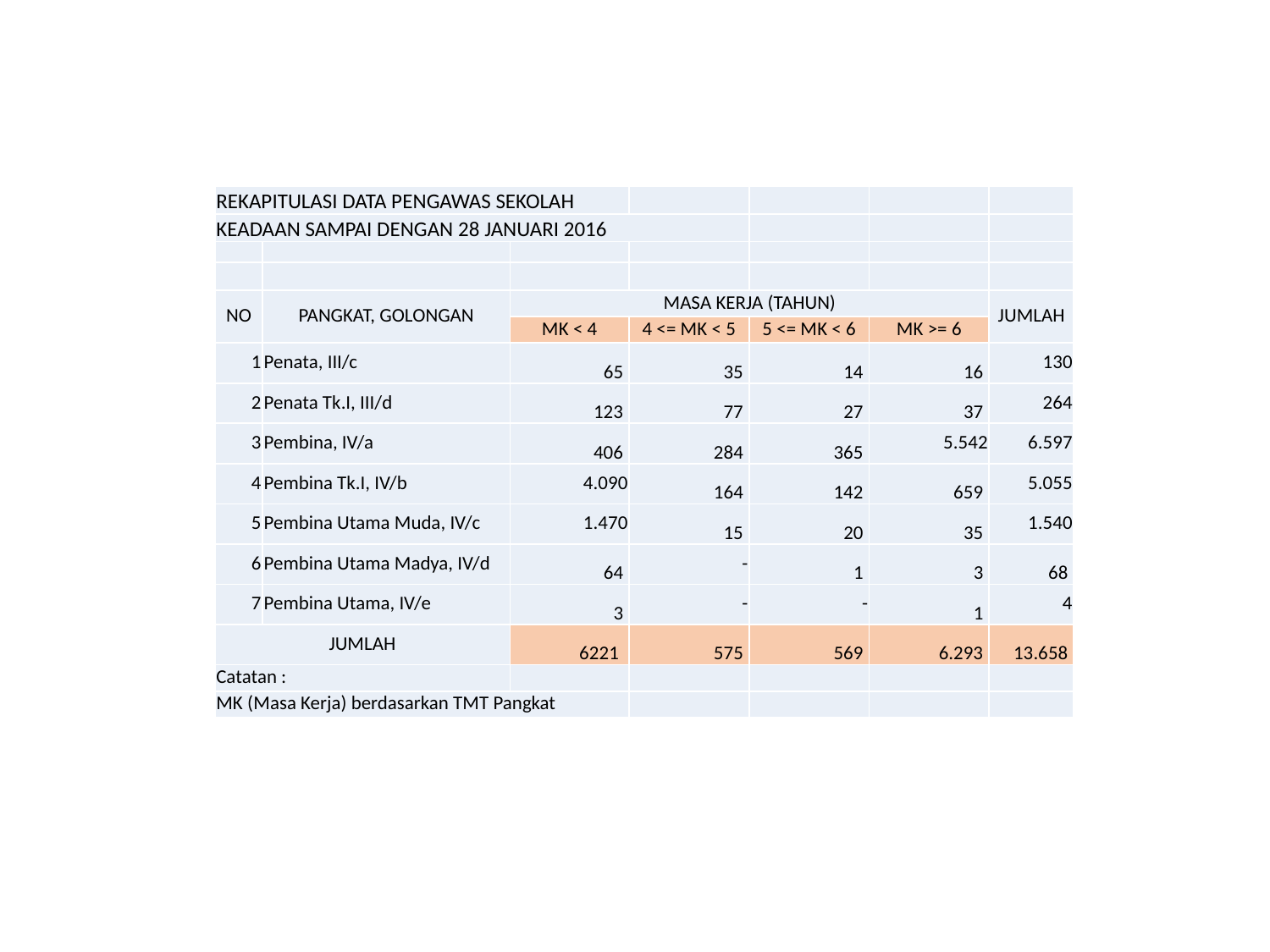

| REKAPITULASI DATA PENGAWAS SEKOLAH |  |  |  |  |  |  |
| --- | --- | --- | --- | --- | --- | --- |
| KEADAAN SAMPAI DENGAN 28 JANUARI 2016 |  |  |  |  |  |  |
|  |  |  |  |  |  |  |
|  |  |  |  |  |  |  |
| NO | PANGKAT, GOLONGAN | MASA KERJA (TAHUN) |  |  |  | JUMLAH |
|  |  | MK < 4 | 4 <= MK < 5 | 5 <= MK < 6 | MK >= 6 |  |
| 1 | Penata, III/c | 65 | 35 | 14 | 16 | 130 |
| 2 | Penata Tk.I, III/d | 123 | 77 | 27 | 37 | 264 |
| 3 | Pembina, IV/a | 406 | 284 | 365 | 5.542 | 6.597 |
| 4 | Pembina Tk.I, IV/b | 4.090 | 164 | 142 | 659 | 5.055 |
| 5 | Pembina Utama Muda, IV/c | 1.470 | 15 | 20 | 35 | 1.540 |
| 6 | Pembina Utama Madya, IV/d | 64 | - | 1 | 3 | 68 |
| 7 | Pembina Utama, IV/e | 3 | - | - | 1 | 4 |
| JUMLAH |  | 6221 | 575 | 569 | 6.293 | 13.658 |
| Catatan : |  |  |  |  |  |  |
| MK (Masa Kerja) berdasarkan TMT Pangkat |  |  |  |  |  |  |